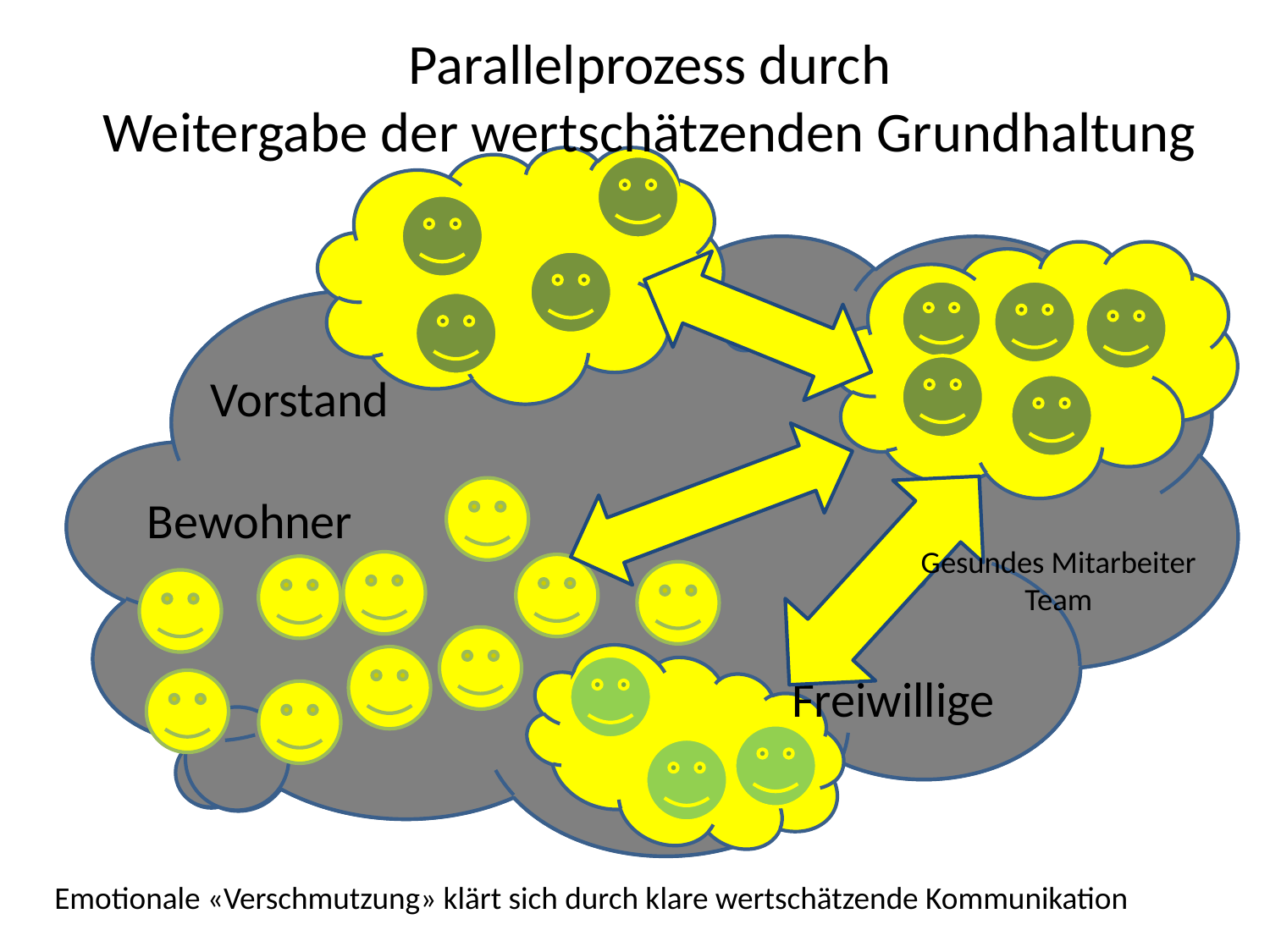

Parallelprozess durch
Weitergabe der wertschätzenden Grundhaltung

Vorstand

Bewohner

Gesundes Mitarbeiter Team

Freiwillige

# Emotionale «Verschmutzung» klärt sich durch klare wertschätzende Kommunikation